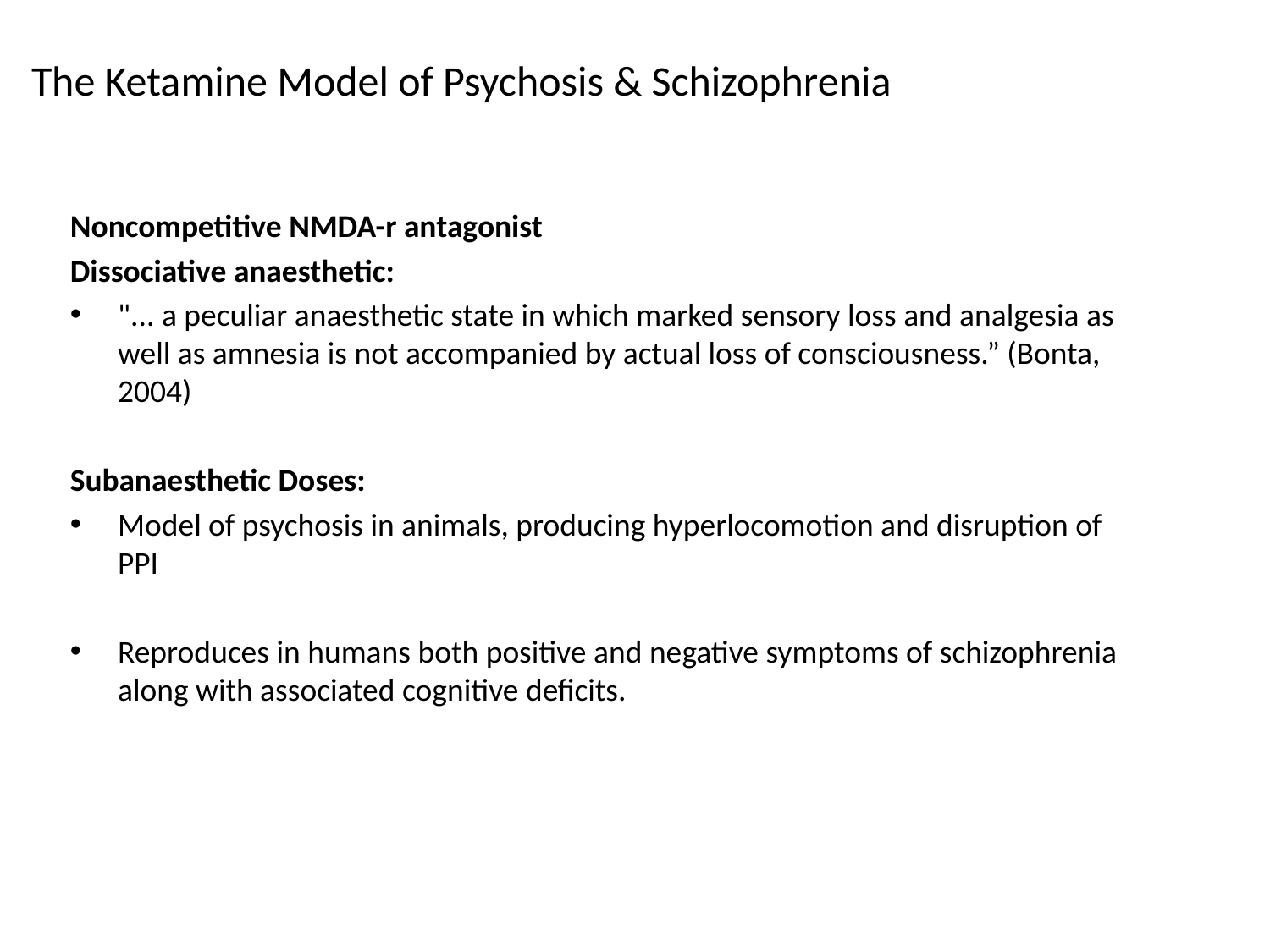

# The Ketamine Model of Psychosis & Schizophrenia

Noncompetitive NMDA-r antagonist
Dissociative anaesthetic:
"... a peculiar anaesthetic state in which marked sensory loss and analgesia as well as amnesia is not accompanied by actual loss of consciousness.” (Bonta, 2004)

Subanaesthetic Doses:
Model of psychosis in animals, producing hyperlocomotion and disruption of PPI

Reproduces in humans both positive and negative symptoms of schizophrenia along with associated cognitive deficits.